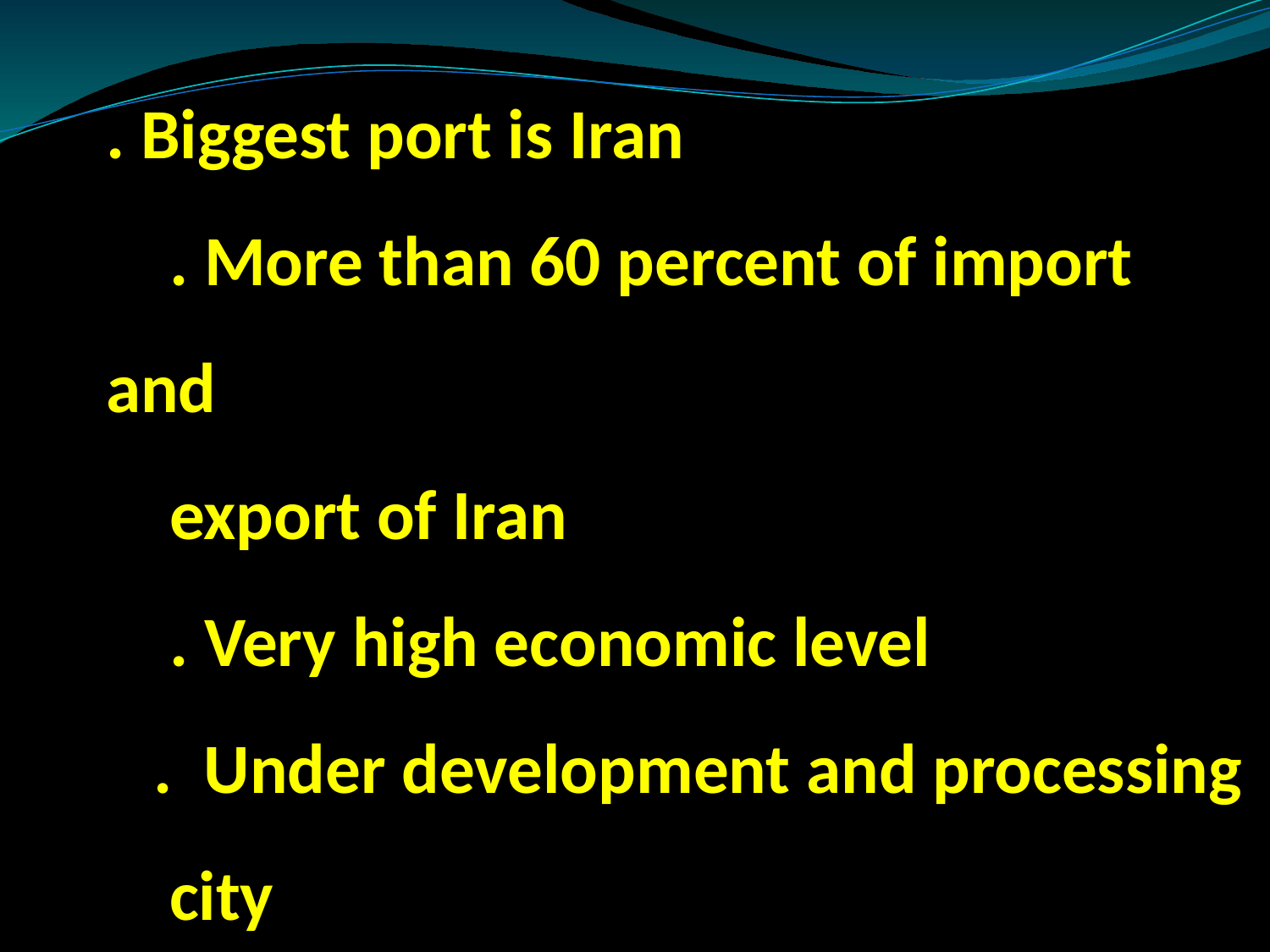

. Biggest port is Iran
    . More than 60 percent of import and
    export of Iran
    . Very high economic level
   .  Under development and processing
    city